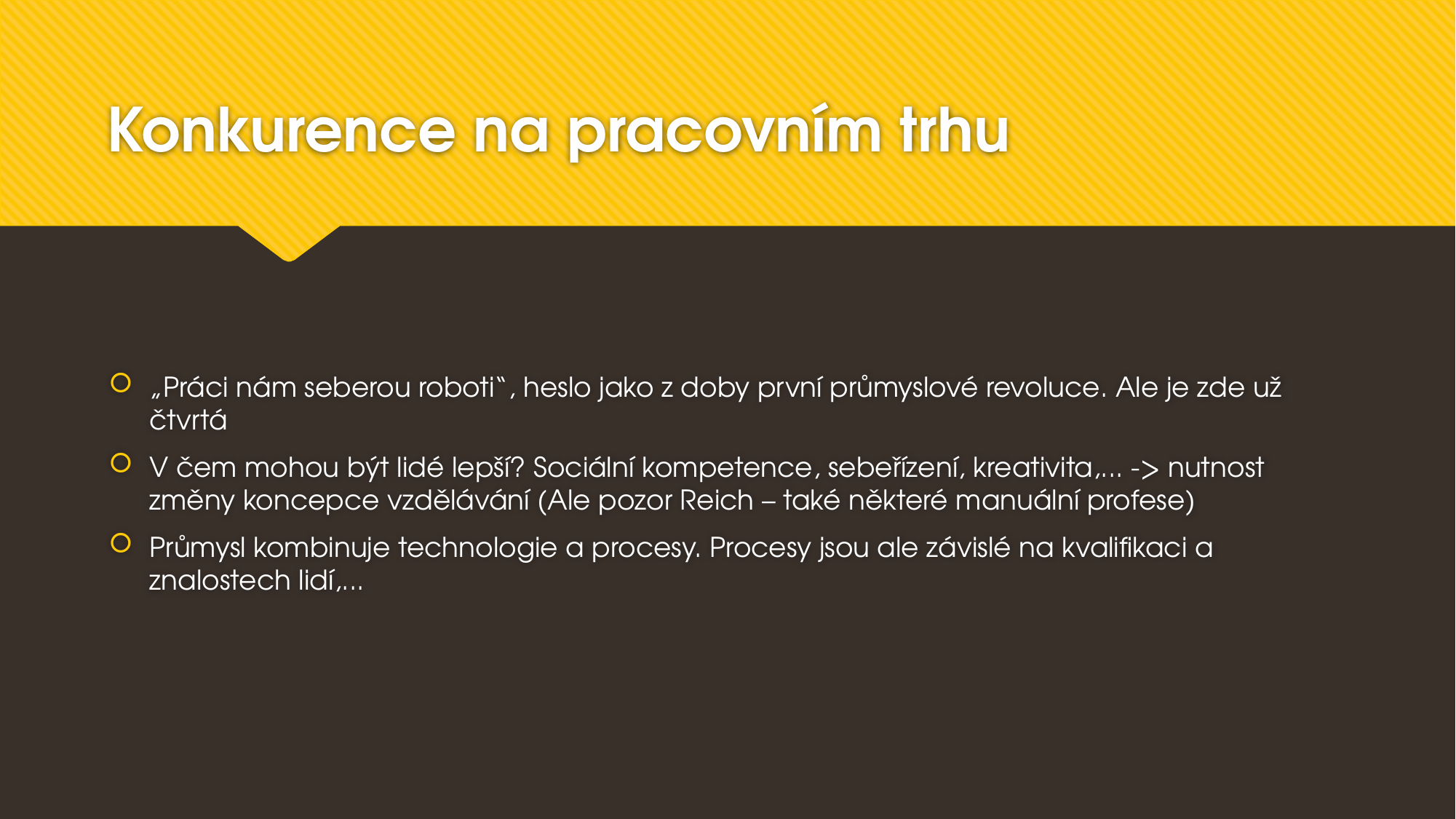

# Konkurence na pracovním trhu
„Práci nám seberou roboti“, heslo jako z doby první průmyslové revoluce. Ale je zde už čtvrtá
V čem mohou být lidé lepší? Sociální kompetence, sebeřízení, kreativita,... -> nutnost změny koncepce vzdělávání (Ale pozor Reich – také některé manuální profese)
Průmysl kombinuje technologie a procesy. Procesy jsou ale závislé na kvalifikaci a znalostech lidí,...